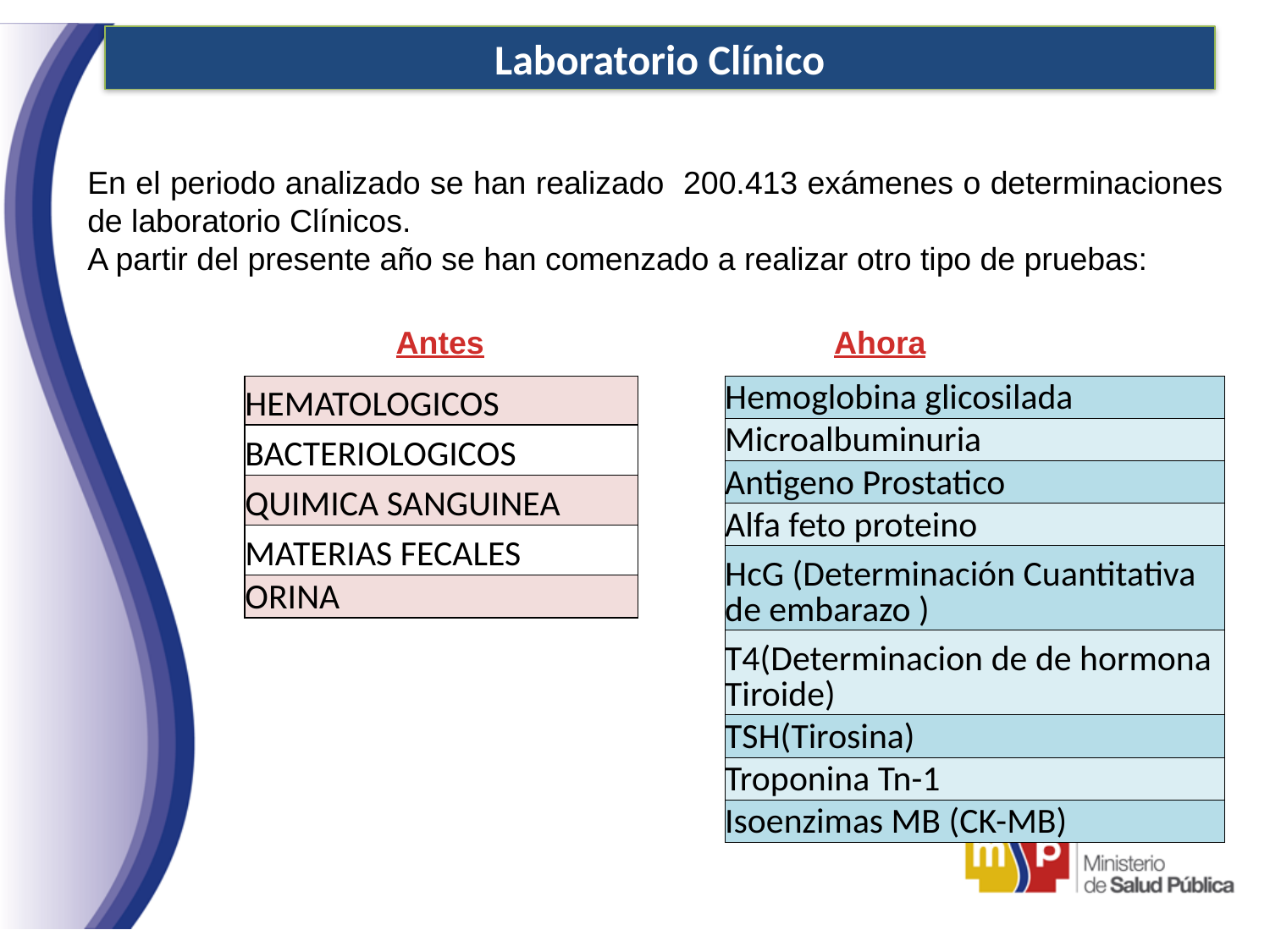

Laboratorio Clínico
En el periodo analizado se han realizado  200.413 exámenes o determinaciones de laboratorio Clínicos.
A partir del presente año se han comenzado a realizar otro tipo de pruebas:

Antes
Ahora
| HEMATOLOGICOS |
| --- |
| BACTERIOLOGICOS |
| QUIMICA SANGUINEA |
| MATERIAS FECALES |
| ORINA |
| Hemoglobina glicosilada |
| --- |
| Microalbuminuria |
| Antigeno Prostatico |
| Alfa feto proteino |
| HcG (Determinación Cuantitativa de embarazo ) |
| T4(Determinacion de de hormona Tiroide) |
| TSH(Tirosina) |
| Troponina Tn-1 |
| Isoenzimas MB (CK-MB) |